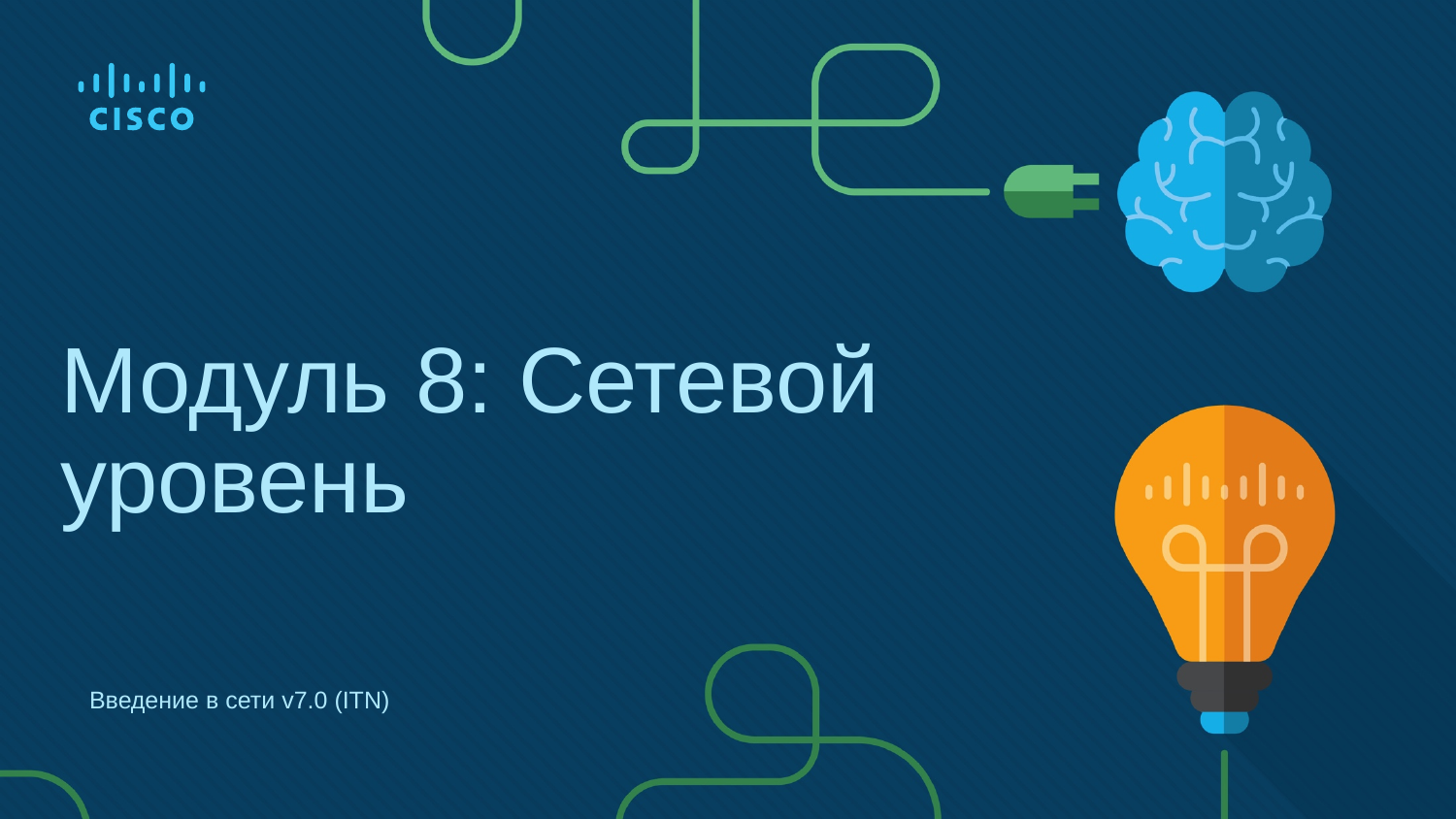

# Модуль 8: Сетевой уровень
Введение в сети v7.0 (ITN)